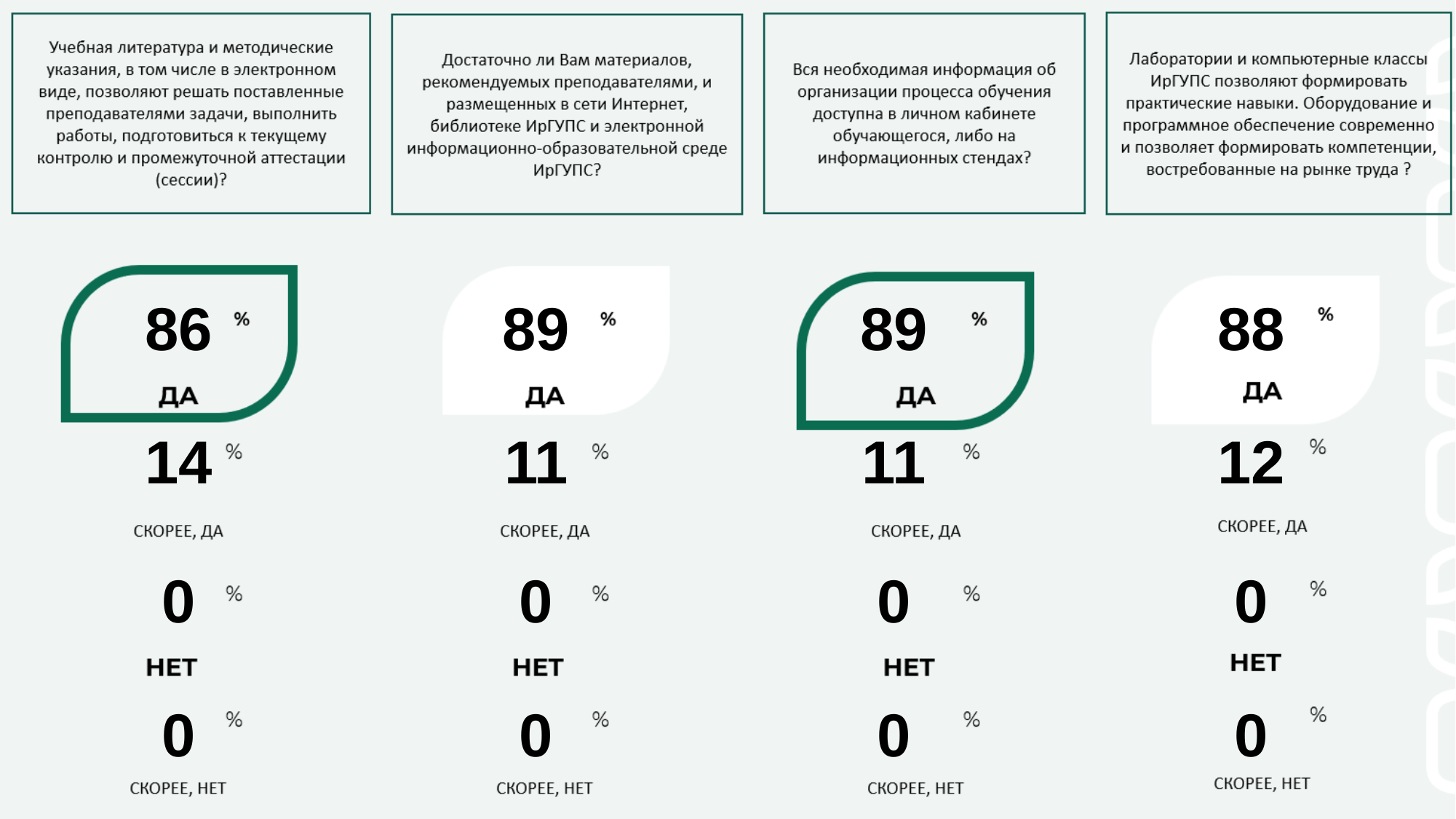

| 86 | 89 | 89 | 88 |
| --- | --- | --- | --- |
| 14 | 11 | 11 | 12 |
| 0 | 0 | 0 | 0 |
| 0 | 0 | 0 | 0 |